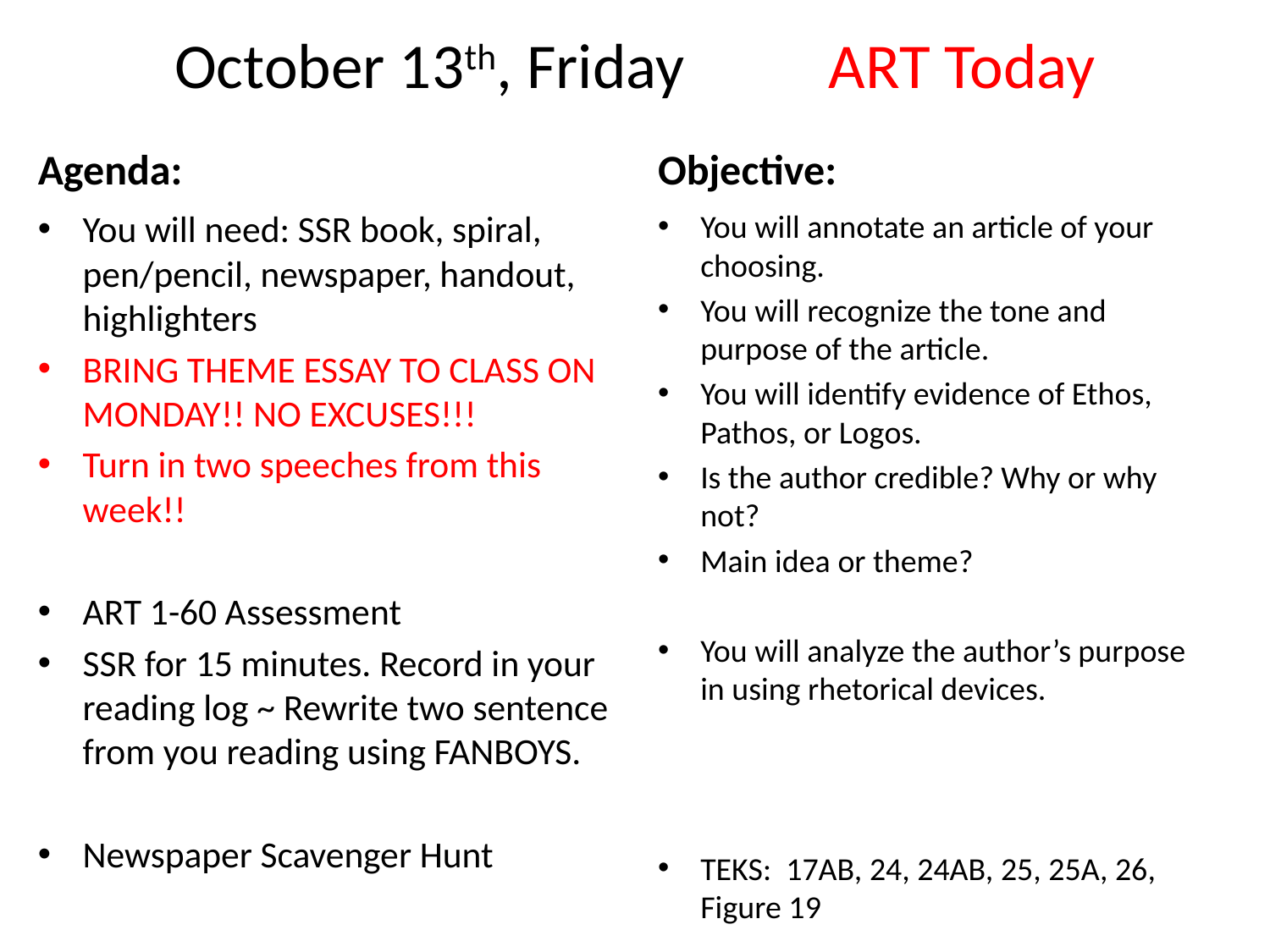

# October 13th, Friday          ART Today
Agenda:
Objective:
You will need: SSR book, spiral, pen/pencil, newspaper, handout, highlighters
BRING THEME ESSAY TO CLASS ON MONDAY!! NO EXCUSES!!!
Turn in two speeches from this week!!

ART 1-60 Assessment
SSR for 15 minutes. Record in your reading log ~ Rewrite two sentence from you reading using FANBOYS.

Newspaper Scavenger Hunt

You will annotate an article of your choosing.
You will recognize the tone and purpose of the article.
You will identify evidence of Ethos, Pathos, or Logos.
Is the author credible? Why or why not?
Main idea or theme?

You will analyze the author’s purpose in using rhetorical devices.

TEKS:  17AB, 24, 24AB, 25, 25A, 26, Figure 19